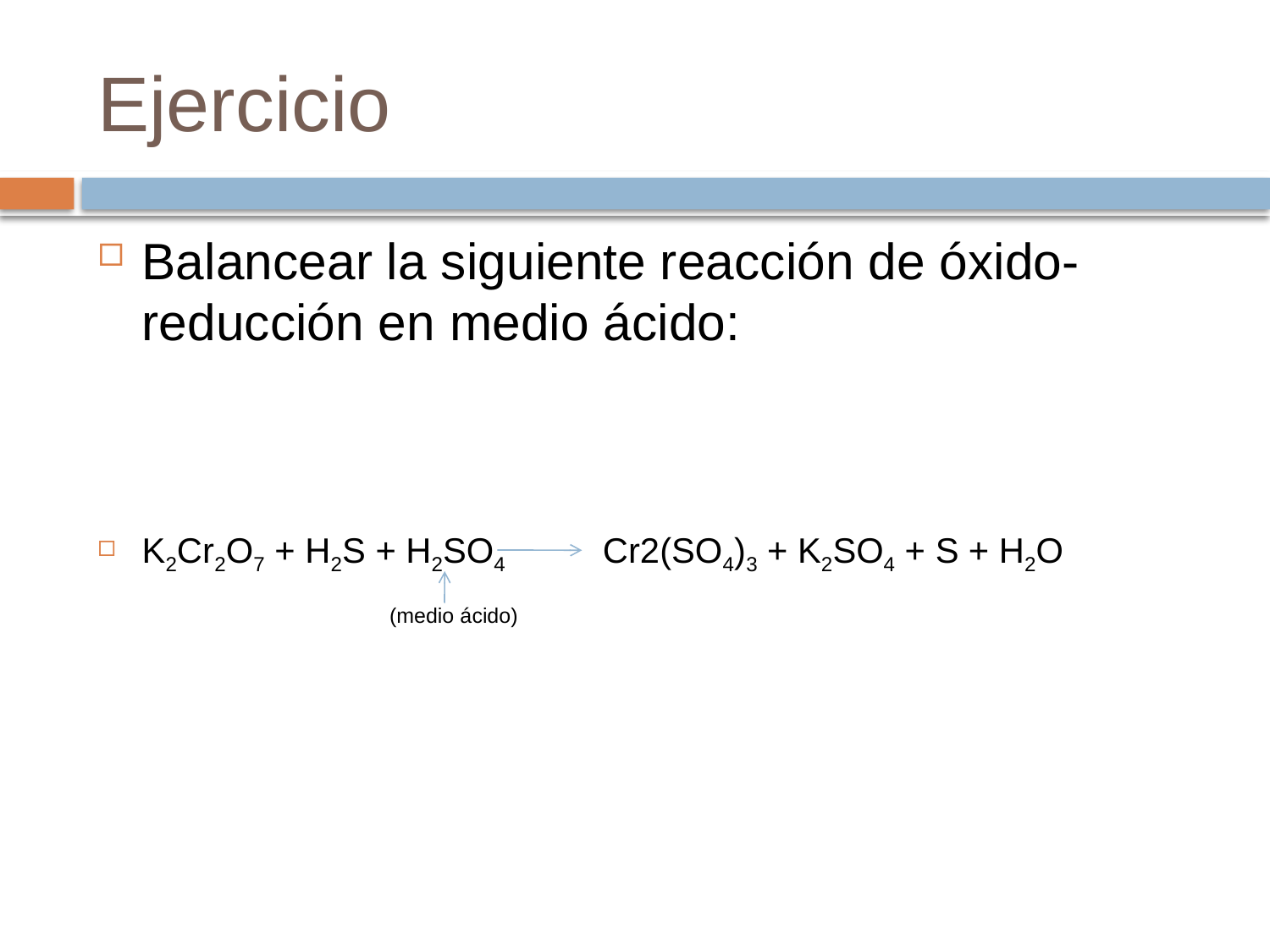

# Ejercicio
Balancear la siguiente reacción de óxido-reducción en medio ácido:

K2Cr2O7 + H2S + H2SO4          Cr2(SO4)3 + K2SO4 + S + H2O
                              (medio ácido)